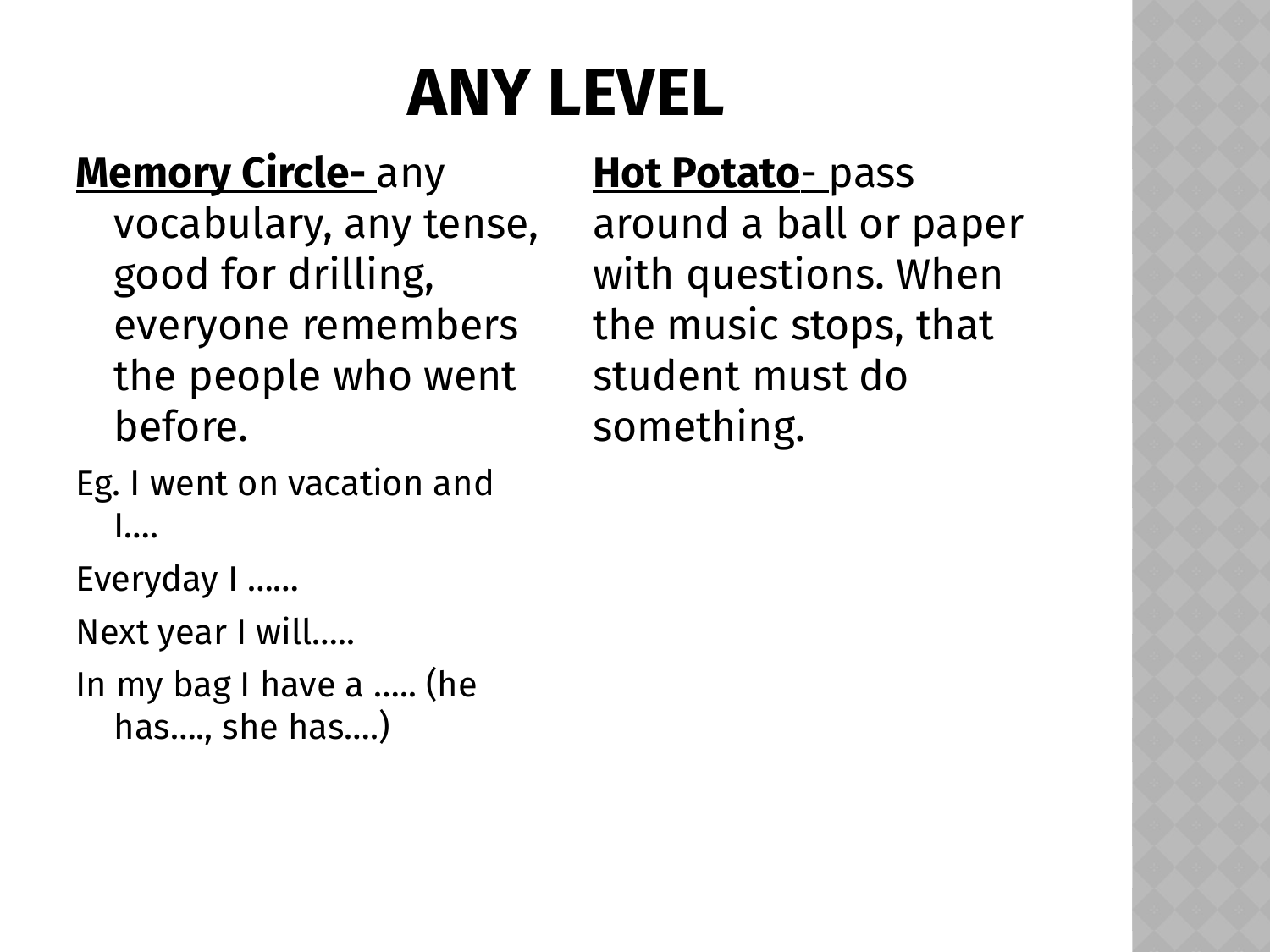

# Any Level
Memory Circle- any vocabulary, any tense, good for drilling, everyone remembers the people who went before.
Eg. I went on vacation and I….
Everyday I ……
Next year I will…..
In my bag I have a ….. (he has…., she has….)

Hot Potato- pass around a ball or paper with questions. When the music stops, that student must do something.